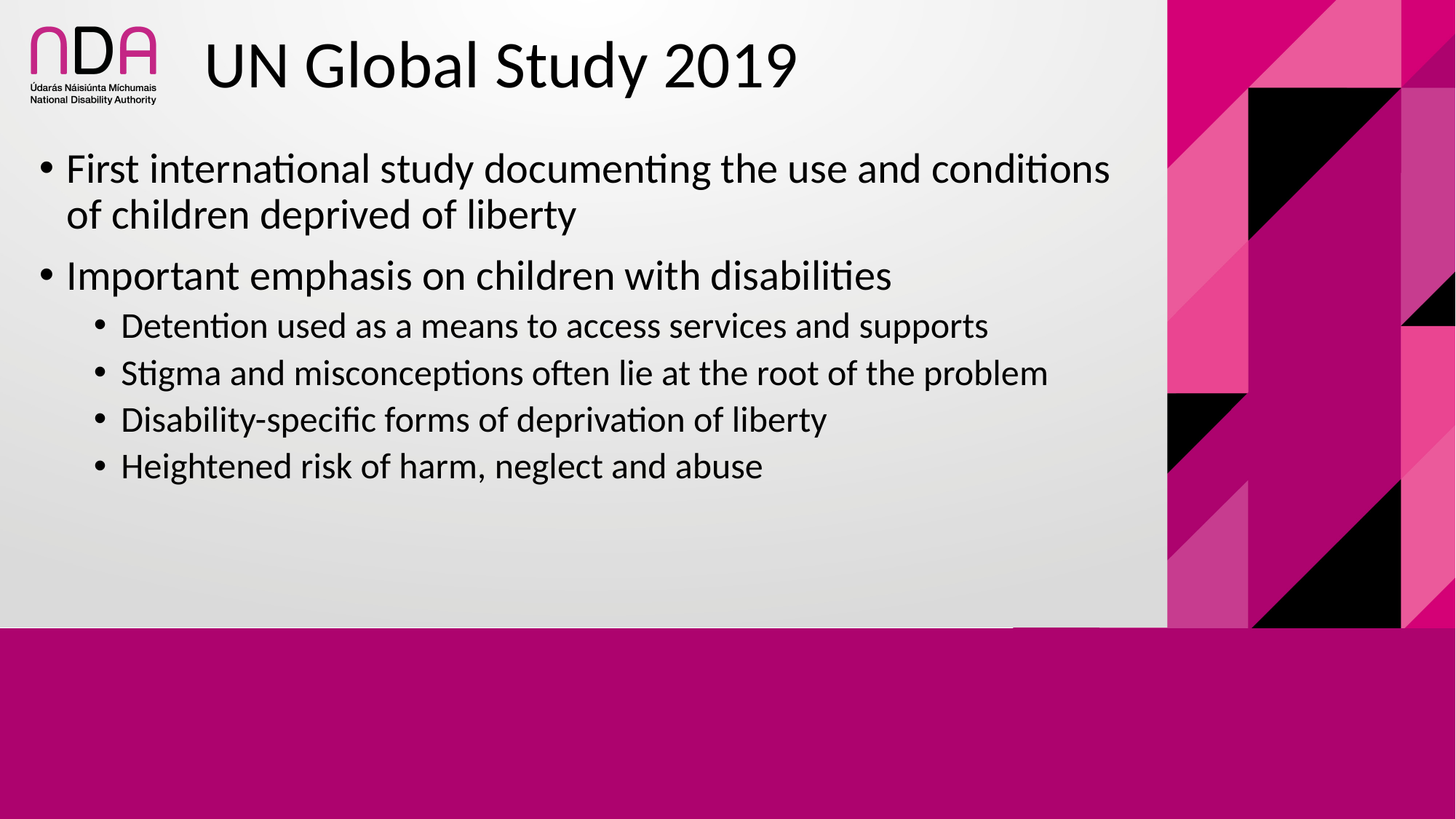

# UN Global Study 2019
First international study documenting the use and conditions of children deprived of liberty
Important emphasis on children with disabilities
Detention used as a means to access services and supports
Stigma and misconceptions often lie at the root of the problem
Disability-specific forms of deprivation of liberty
Heightened risk of harm, neglect and abuse